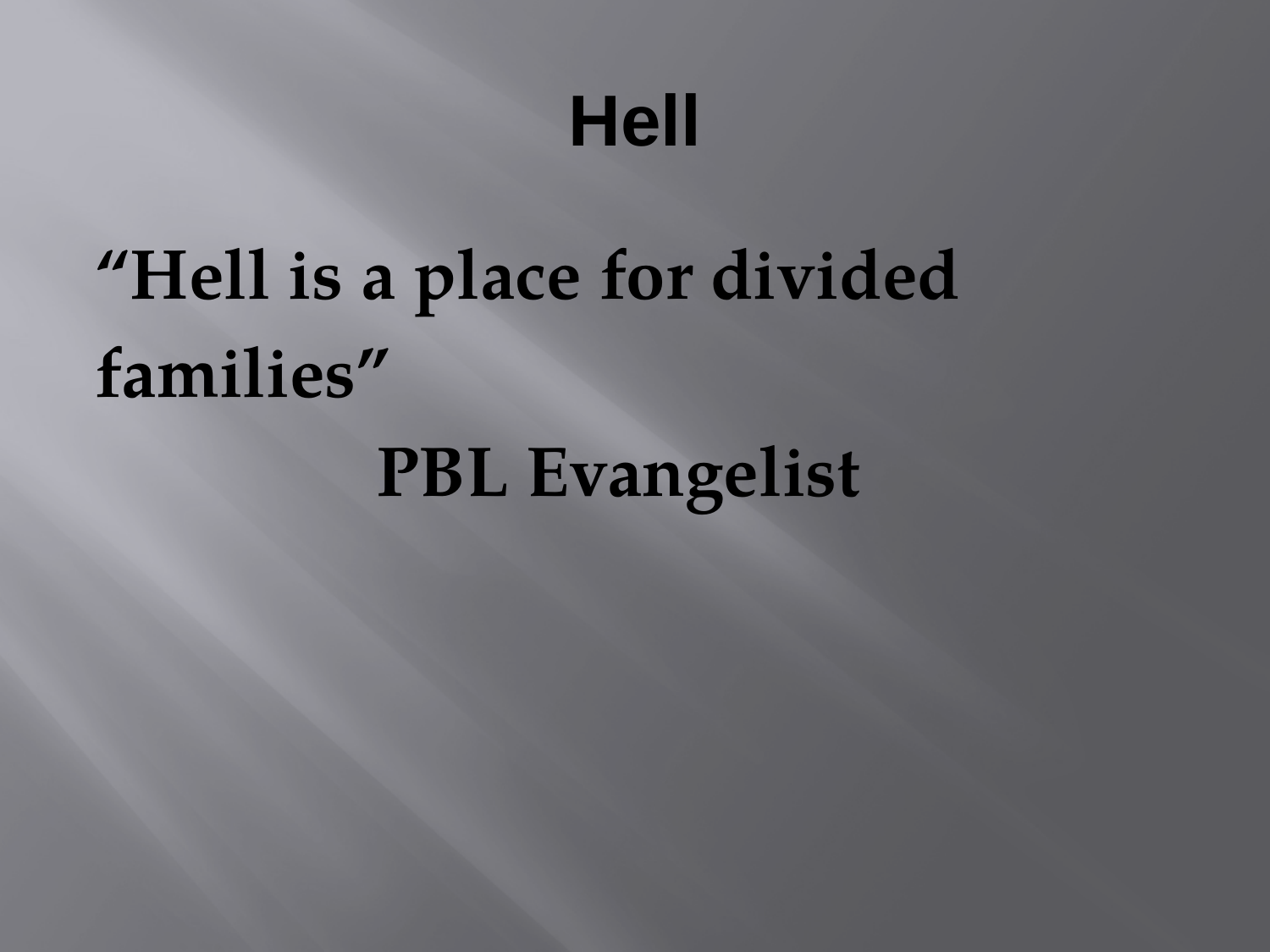

# Hell
“Hell is a place for divided
families”
                PBL Evangelist